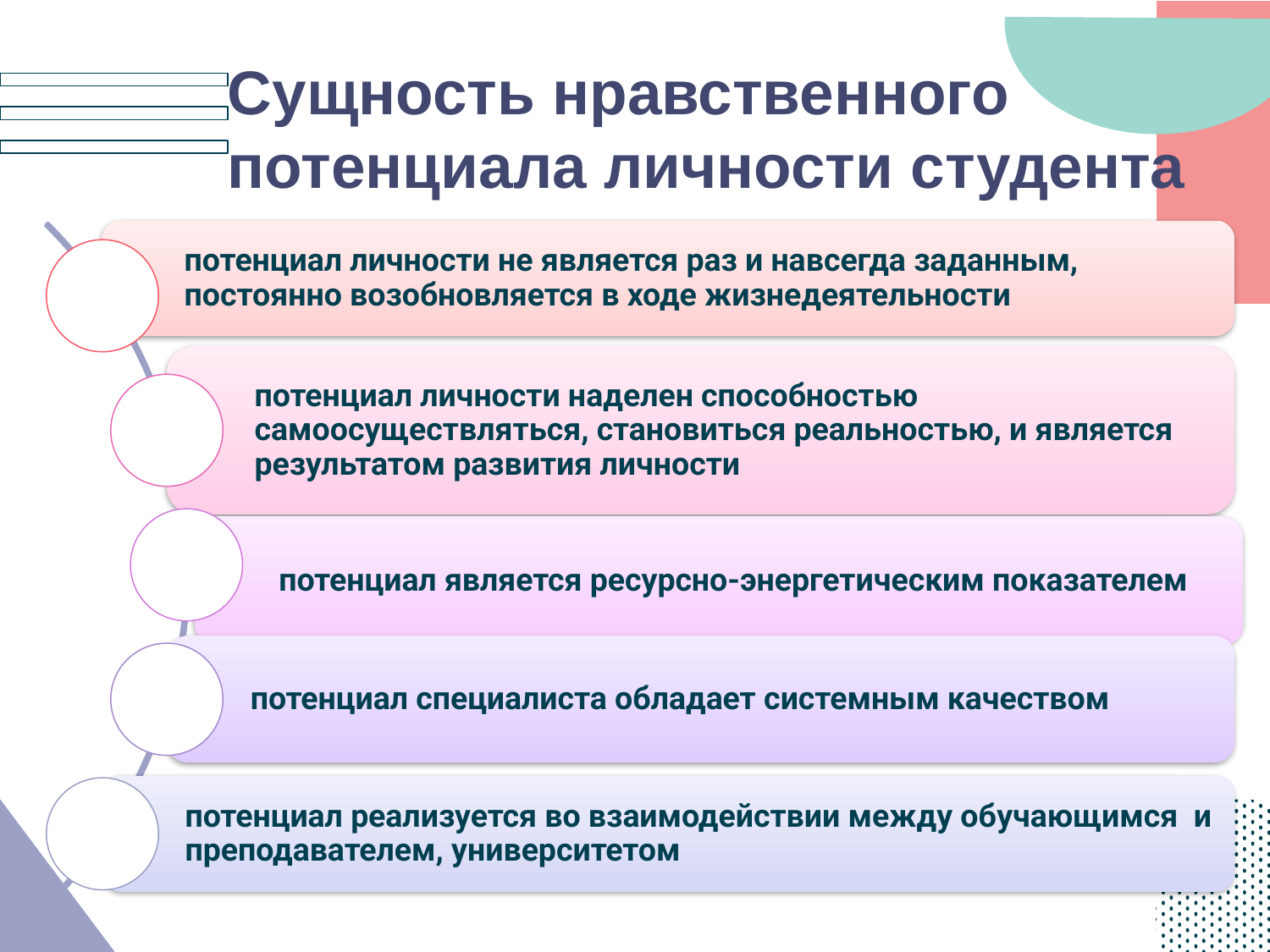

Сущность нравственного потенциала личности студента
потенциал личности не является раз и навсегда заданным,  постоянно возобновляется в ходе жизнедеятельности
потенциал личности наделен способностью самоосуществляться, становиться реальностью, и является результатом развития личности
потенциал является ресурсно-энергетическим показателем
потенциал специалиста обладает системным качеством
потенциал реализуется во взаимодействии между обучающимся  и преподавателем, университетом